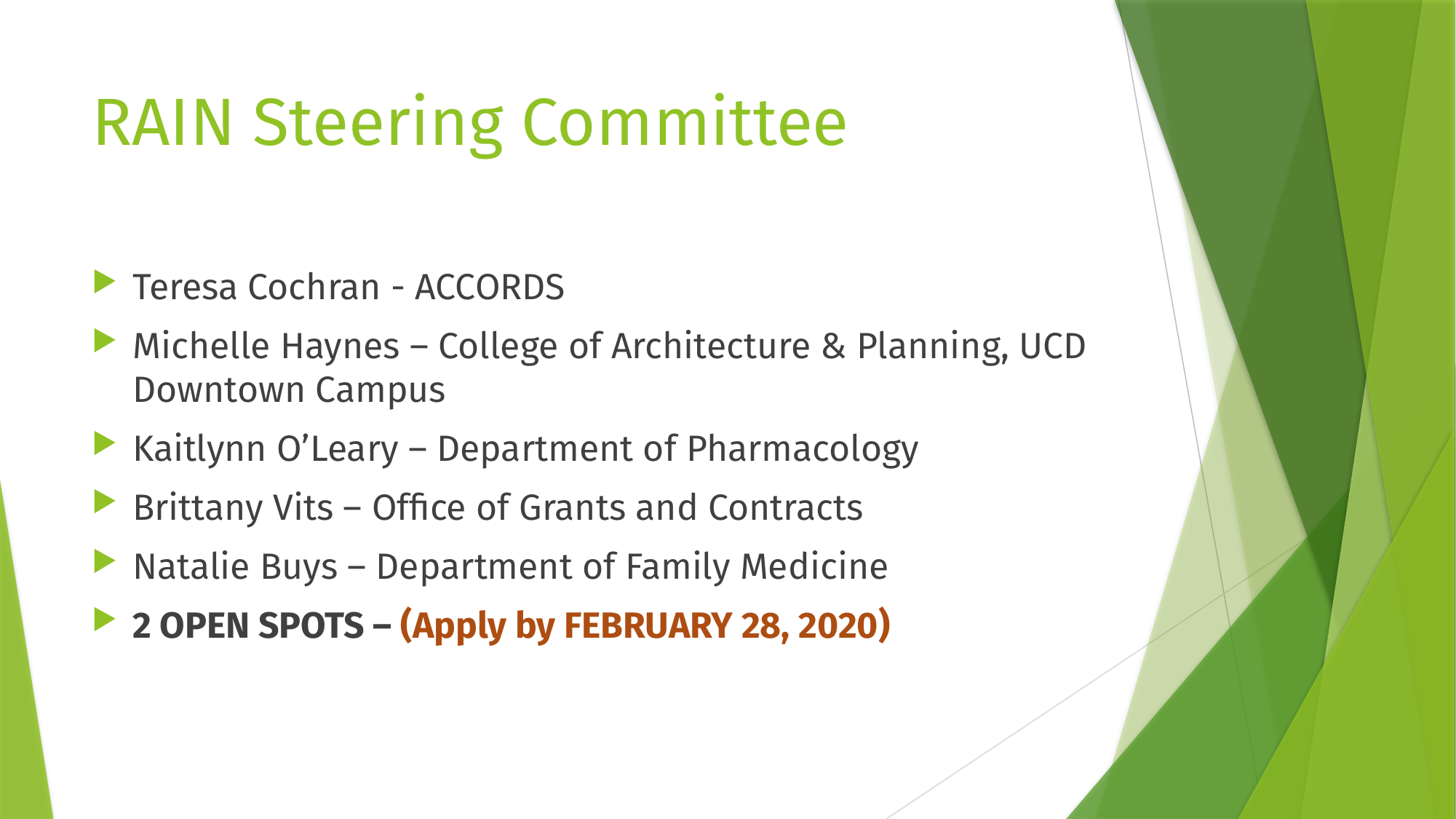

# RAIN Steering Committee
Teresa Cochran - ACCORDS
Michelle Haynes – College of Architecture & Planning, UCD Downtown Campus
Kaitlynn O’Leary – Department of Pharmacology
Brittany Vits – Office of Grants and Contracts
Natalie Buys – Department of Family Medicine
2 OPEN SPOTS – (Apply by FEBRUARY 28, 2020)